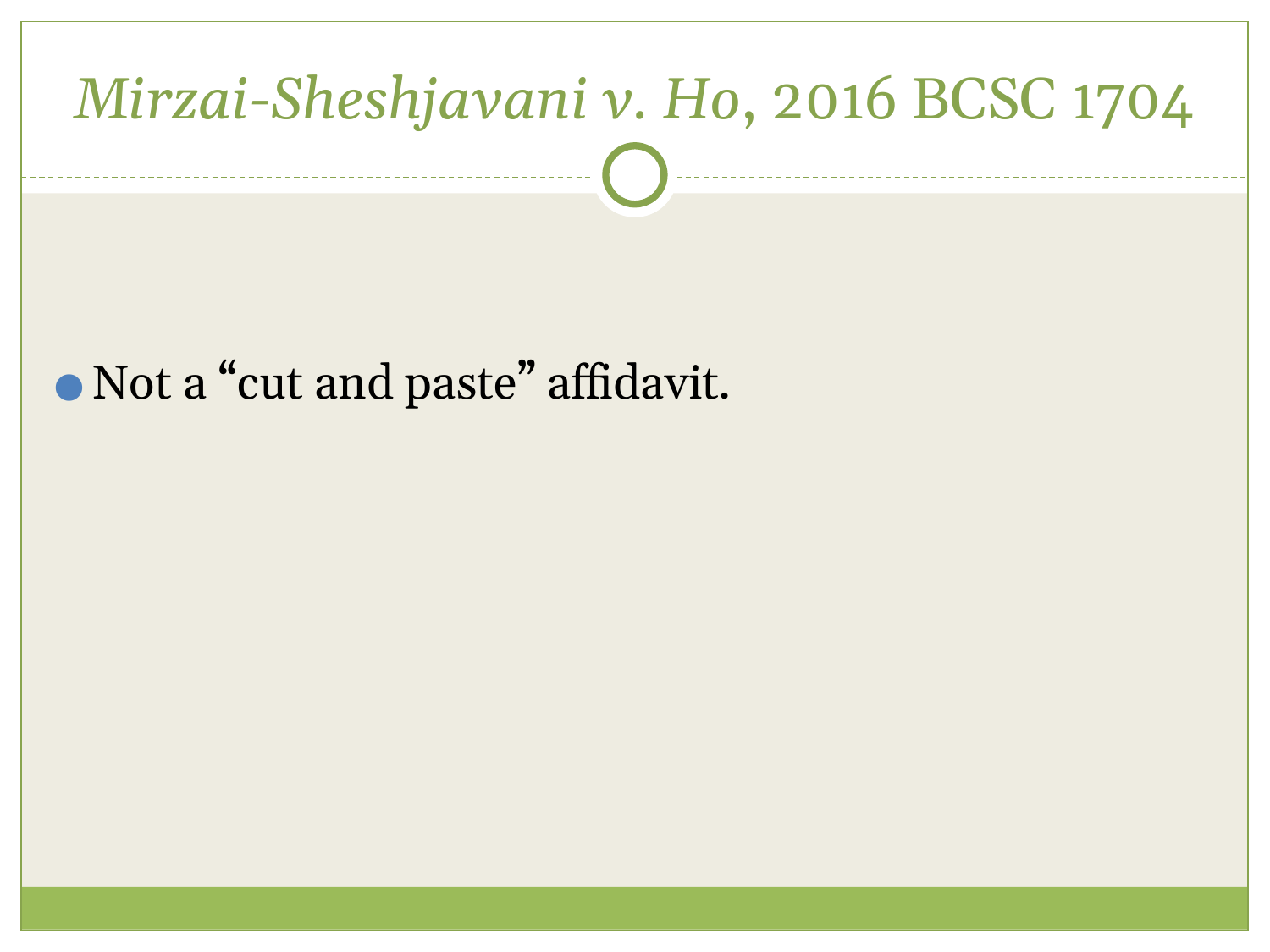

# Mirzai-Sheshjavani v. Ho, 2016 BCSC 1704

Not a “cut and paste” affidavit.